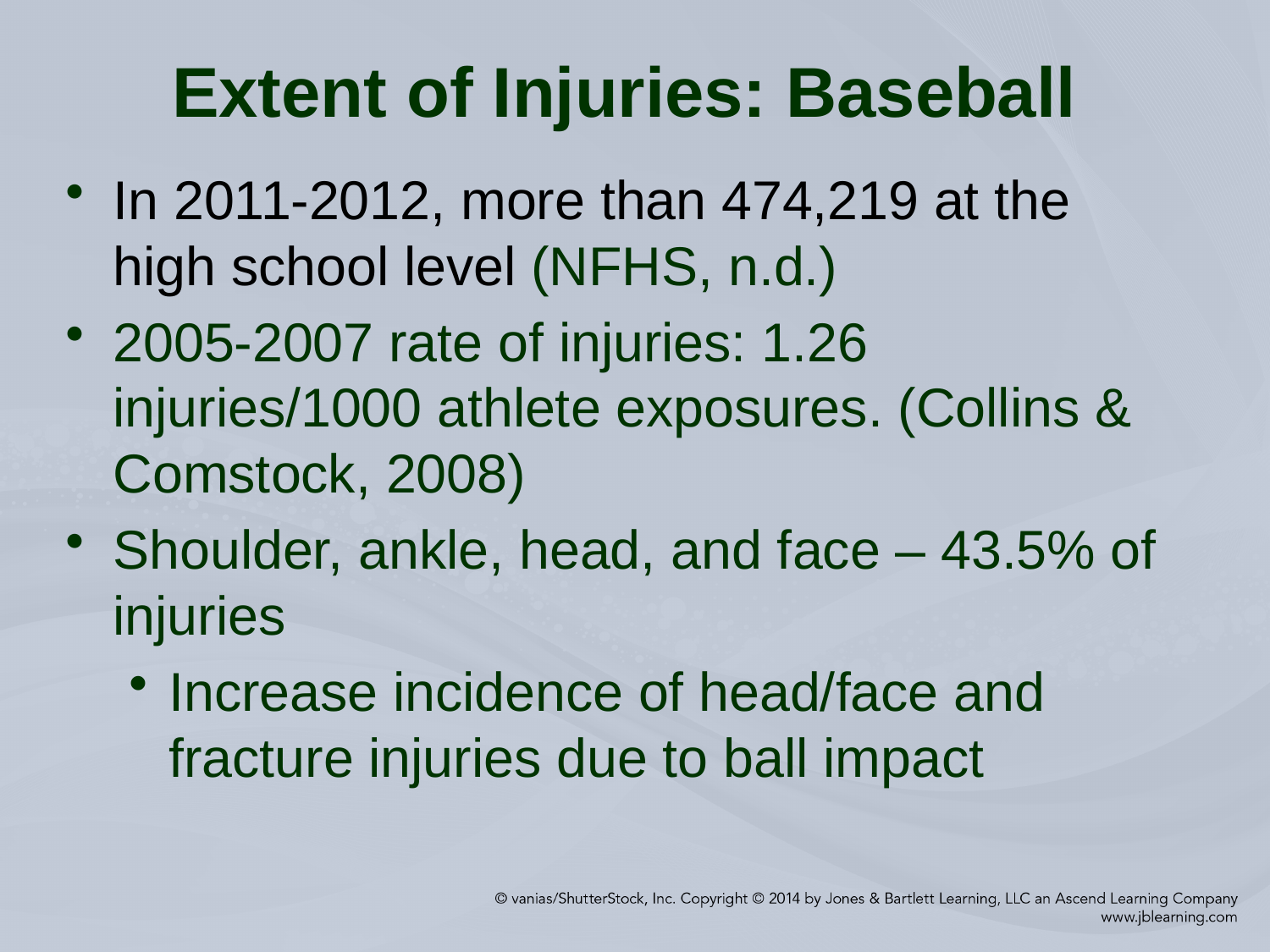

# Extent of Injuries: Baseball
In 2011-2012, more than 474,219 at the high school level (NFHS, n.d.)
2005-2007 rate of injuries: 1.26 injuries/1000 athlete exposures. (Collins & Comstock, 2008)
Shoulder, ankle, head, and face – 43.5% of injuries
Increase incidence of head/face and fracture injuries due to ball impact